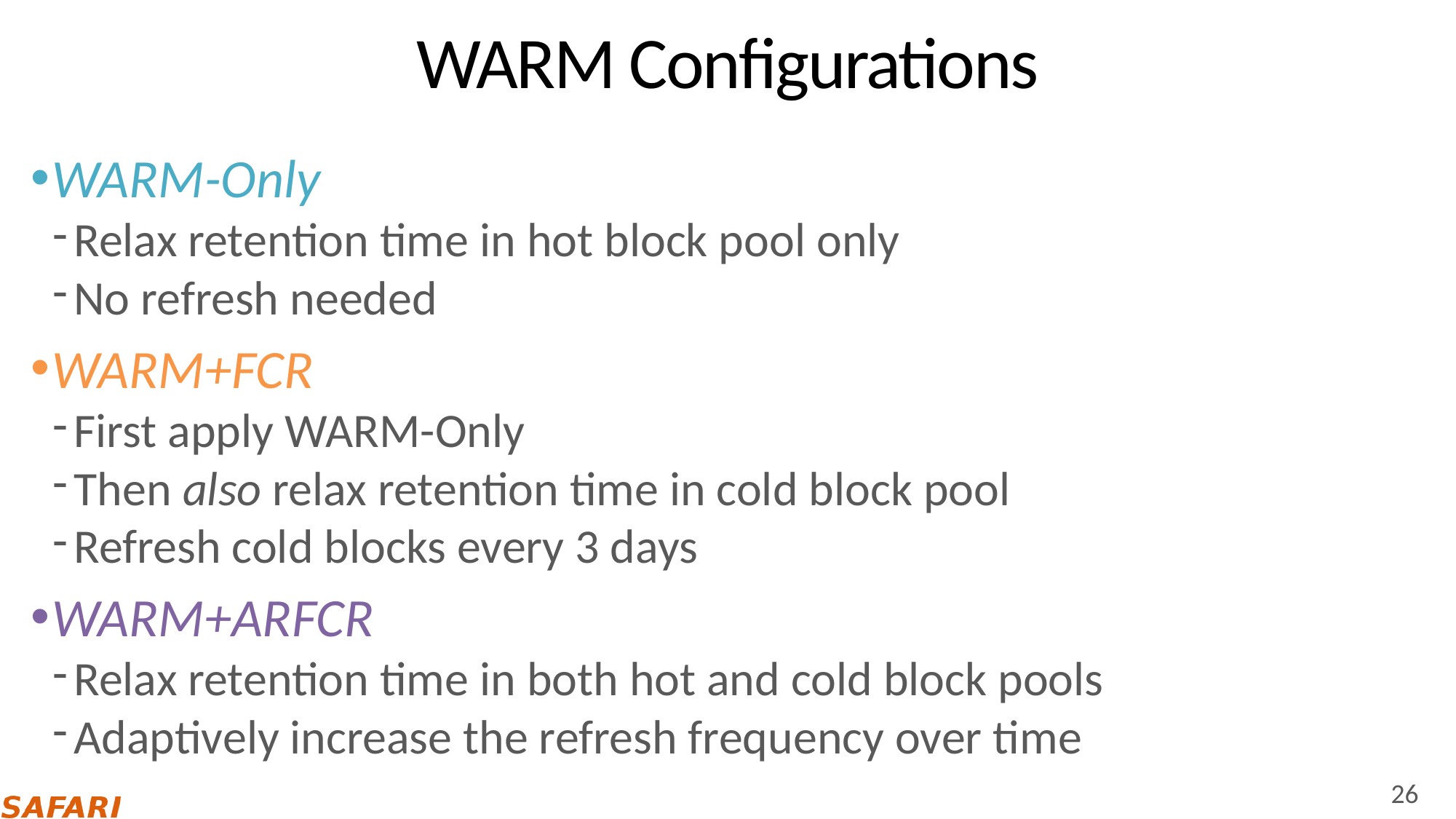

# WARM Configurations
WARM-Only
Relax retention time in hot block pool only
No refresh needed
WARM+FCR
First apply WARM-Only
Then also relax retention time in cold block pool
Refresh cold blocks every 3 days
WARM+ARFCR
Relax retention time in both hot and cold block pools
Adaptively increase the refresh frequency over time
26